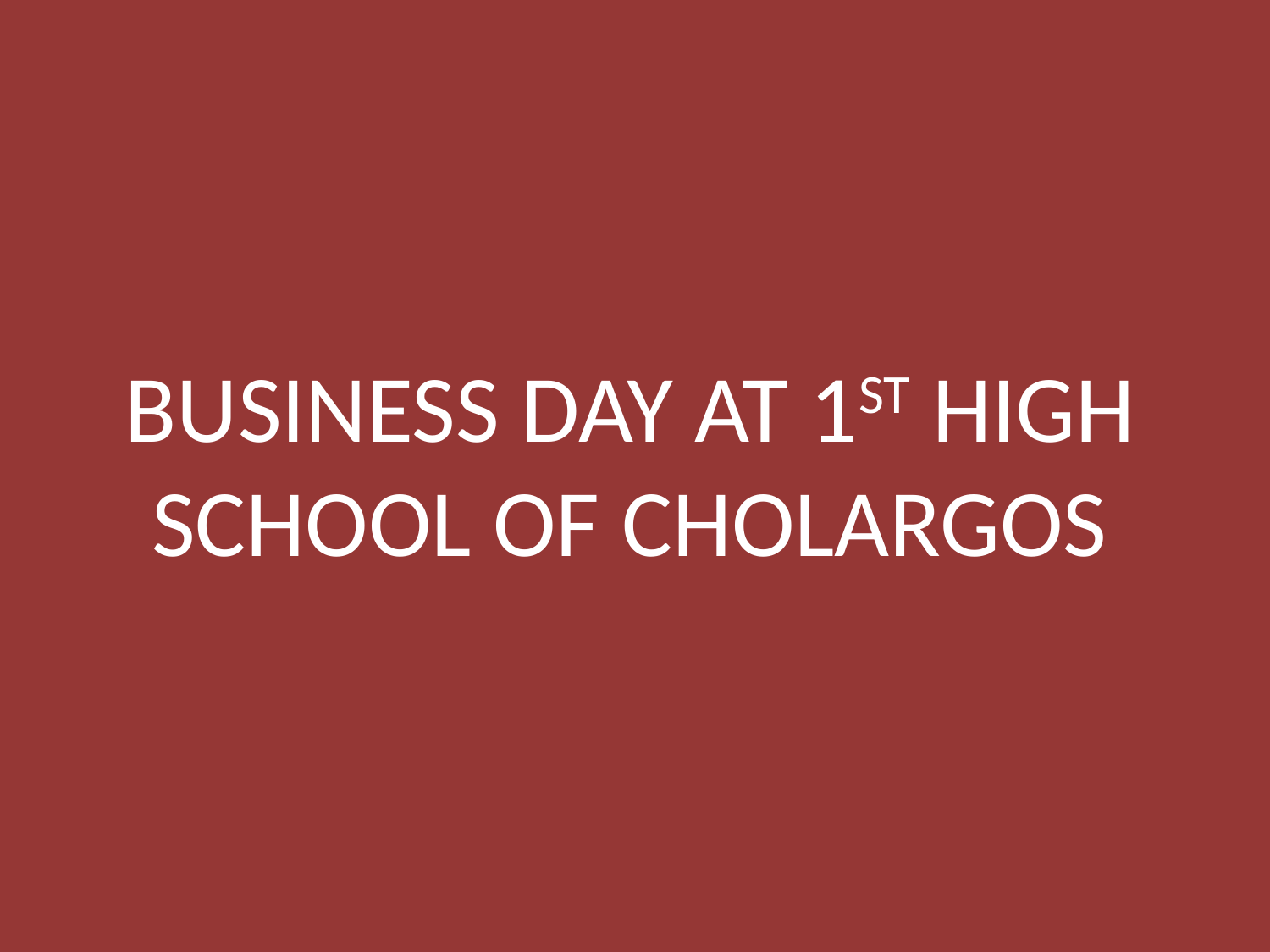

# BUSINESS DAY AT 1ST HIGH SCHOOL OF CHOLARGOS